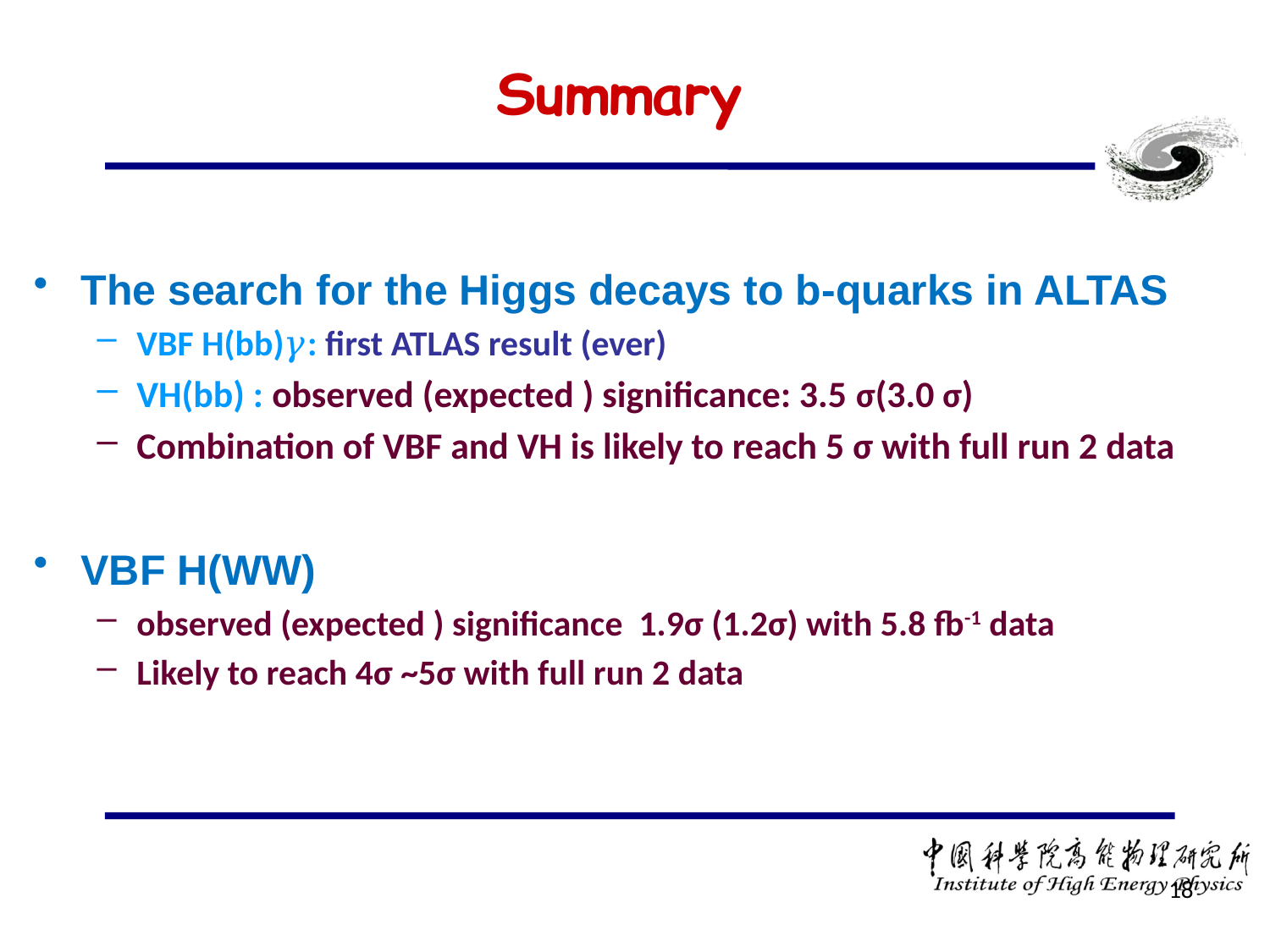

# Summary
The search for the Higgs decays to b-quarks in ALTAS
VBF H(bb)𝛾: first ATLAS result (ever)
VH(bb) : observed (expected ) significance: 3.5 σ(3.0 σ)
Combination of VBF and VH is likely to reach 5 σ with full run 2 data

VBF H(WW)
observed (expected ) significance  1.9σ (1.2σ) with 5.8 fb-1 data
Likely to reach 4σ ~5σ with full run 2 data

18